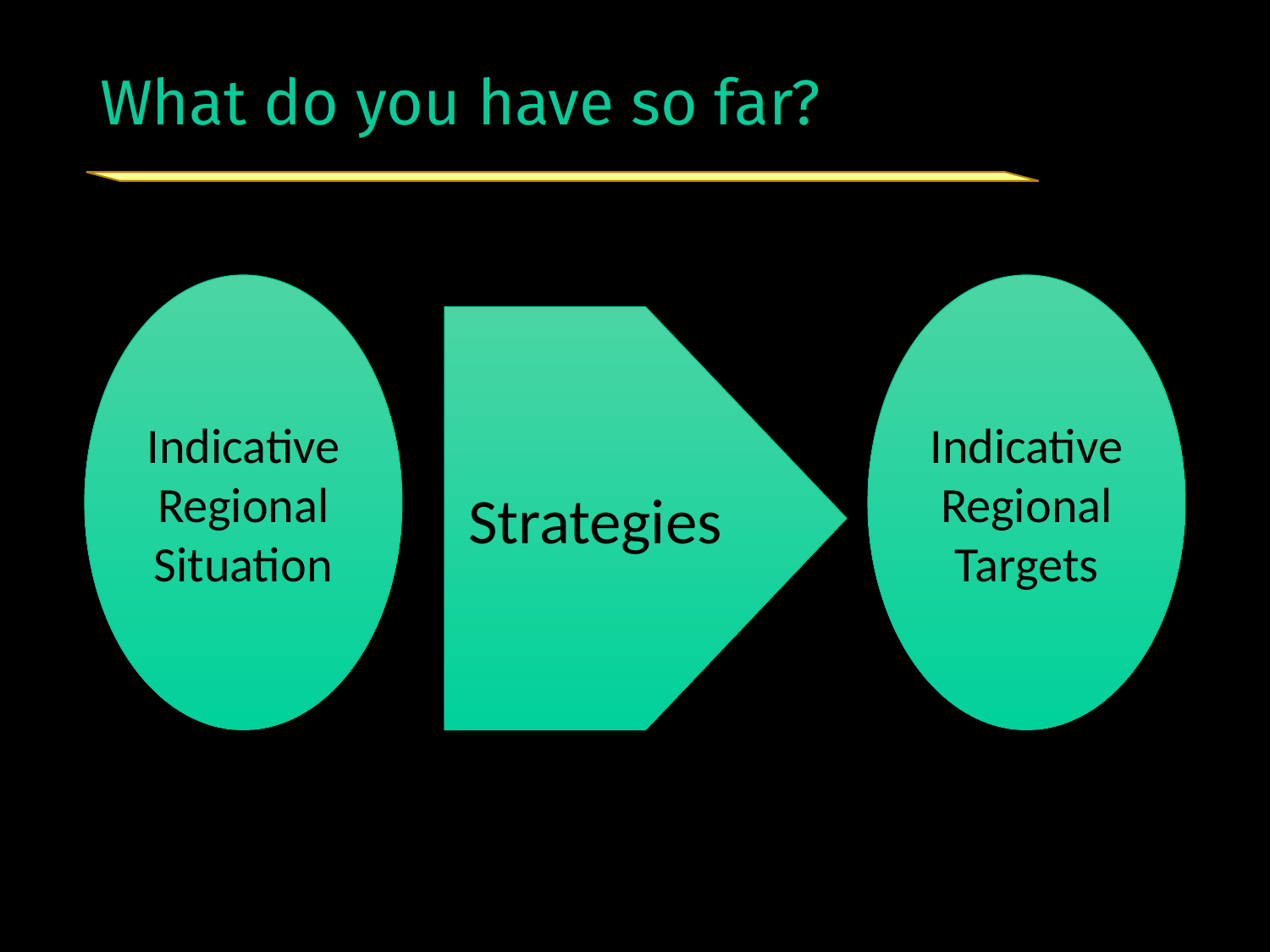

# What do you have so far?
Indicative Regional Situation
Indicative Regional Targets
Strategies